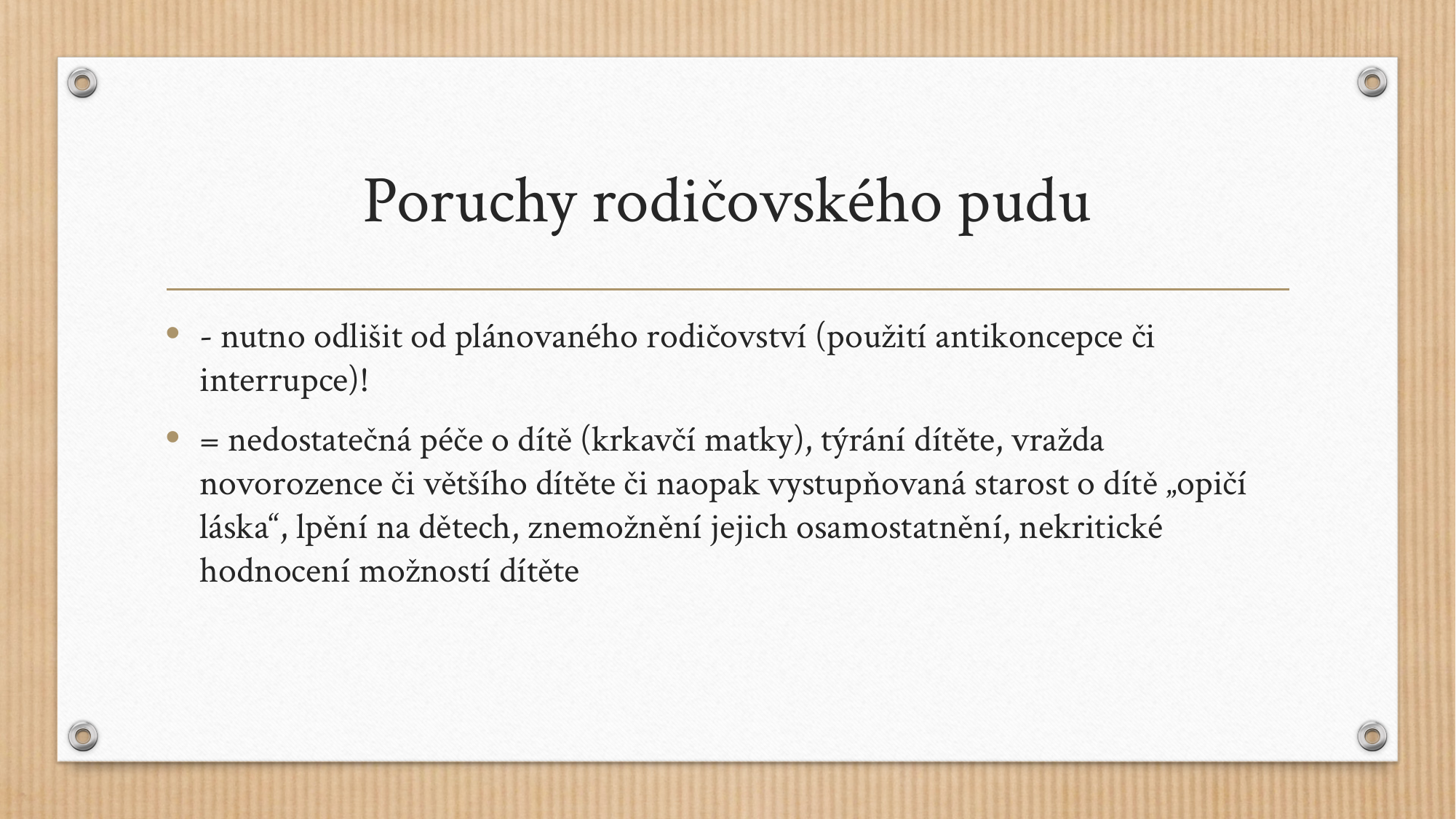

# Poruchy rodičovského pudu
- nutno odlišit od plánovaného rodičovství (použití antikoncepce či interrupce)!
= nedostatečná péče o dítě (krkavčí matky), týrání dítěte, vražda novorozence či většího dítěte či naopak vystupňovaná starost o dítě „opičí láska“, lpění na dětech, znemožnění jejich osamostatnění, nekritické hodnocení možností dítěte